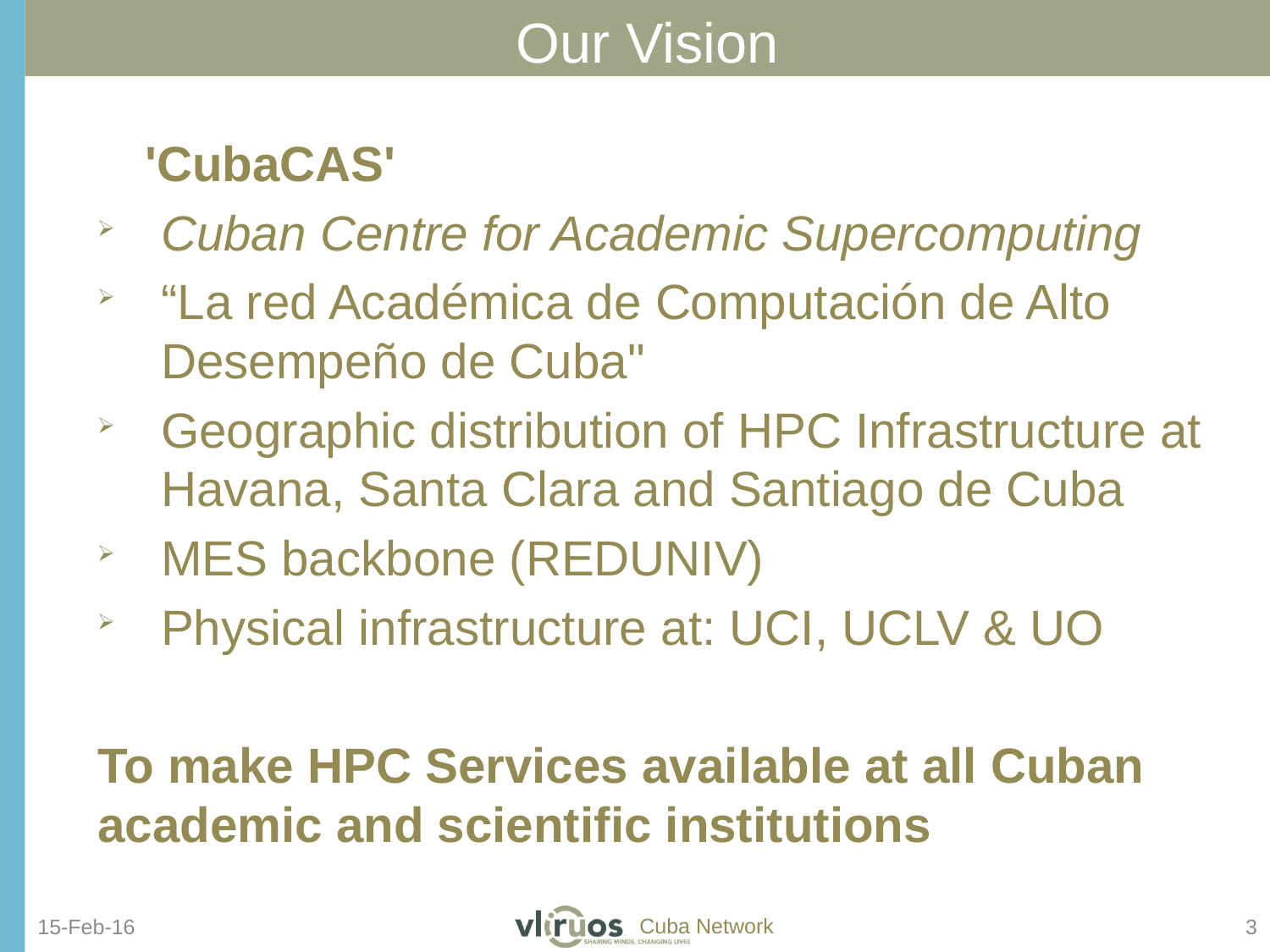

Our Vision
	'CubaCAS'
Cuban Centre for Academic Supercomputing
“La red Académica de Computación de Alto Desempeño de Cuba"
Geographic distribution of HPC Infrastructure at Havana, Santa Clara and Santiago de Cuba
MES backbone (REDUNIV)
Physical infrastructure at: UCI, UCLV & UO

To make HPC Services available at all Cuban academic and scientific institutions

15-Feb-16
3